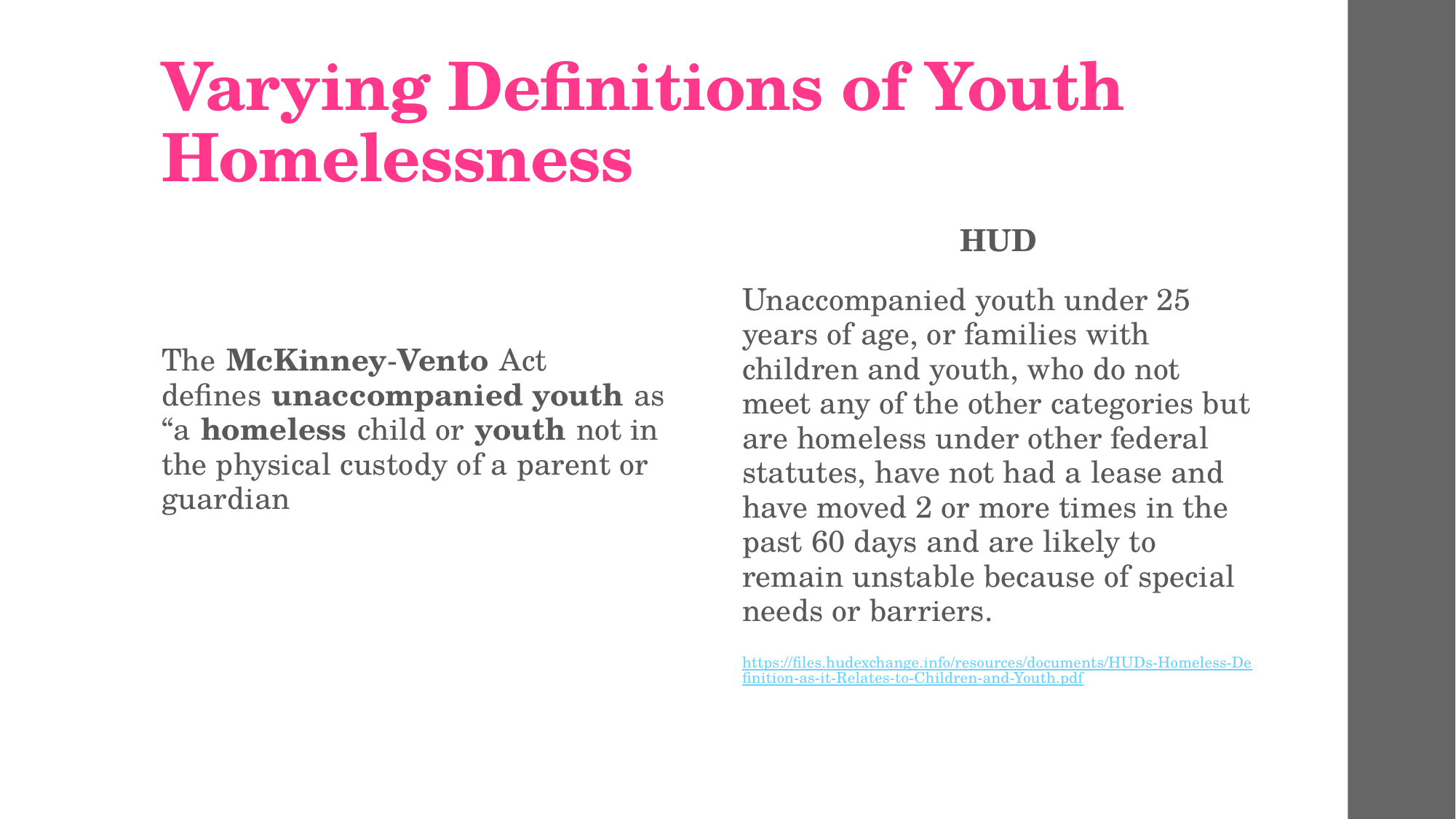

# Varying Definitions of Youth Homelessness

The McKinney-Vento Act defines unaccompanied youth as “a homeless child or youth not in the physical custody of a parent or guardian
HUD
Unaccompanied youth under 25 years of age, or families with children and youth, who do not meet any of the other categories but are homeless under other federal statutes, have not had a lease and have moved 2 or more times in the past 60 days and are likely to remain unstable because of special needs or barriers.
https://files.hudexchange.info/resources/documents/HUDs-Homeless-Definition-as-it-Relates-to-Children-and-Youth.pdf